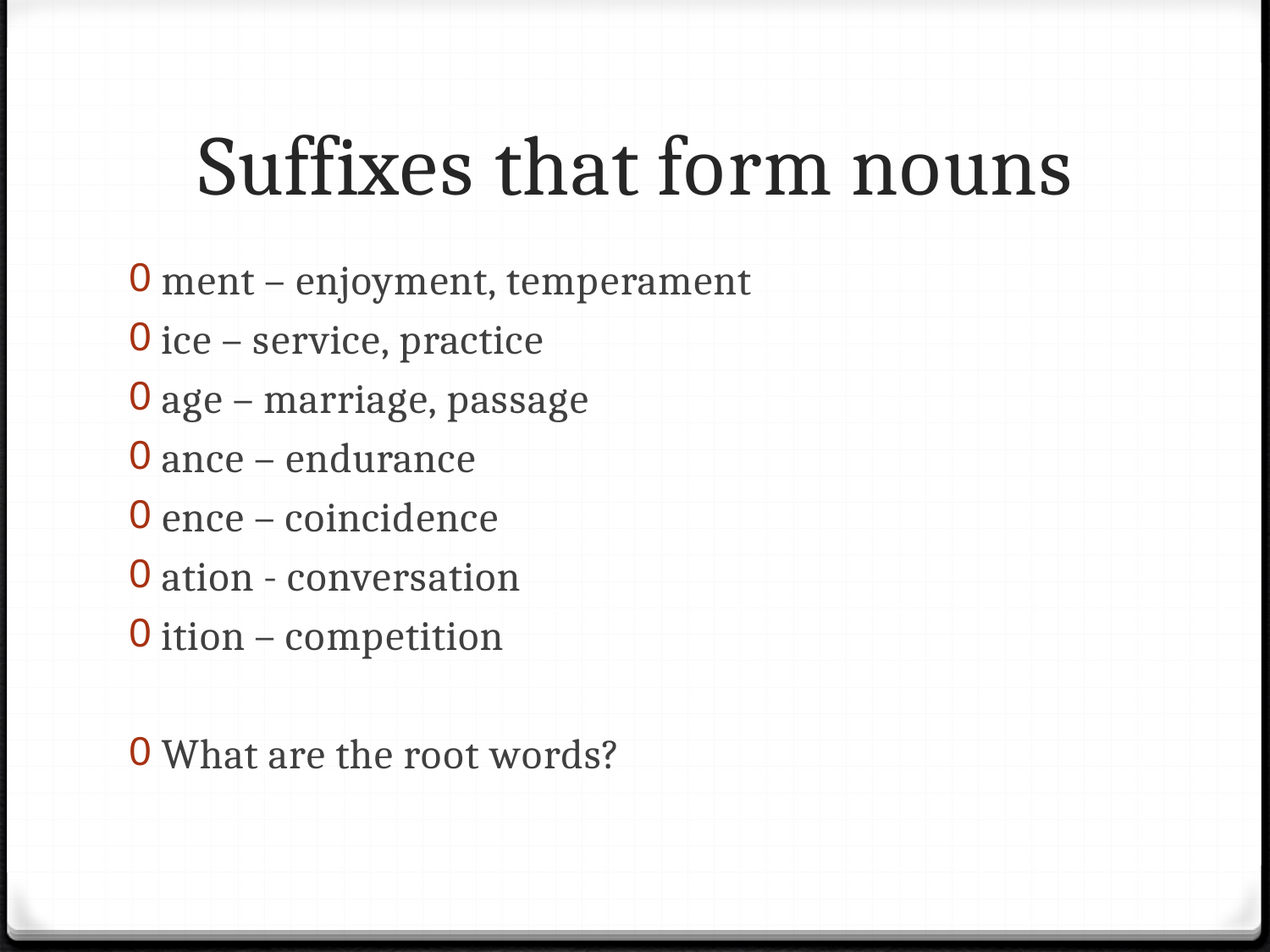

# Suffixes that form nouns
ment – enjoyment, temperament
ice – service, practice
age – marriage, passage
ance – endurance
ence – coincidence
ation - conversation
ition – competition

What are the root words?